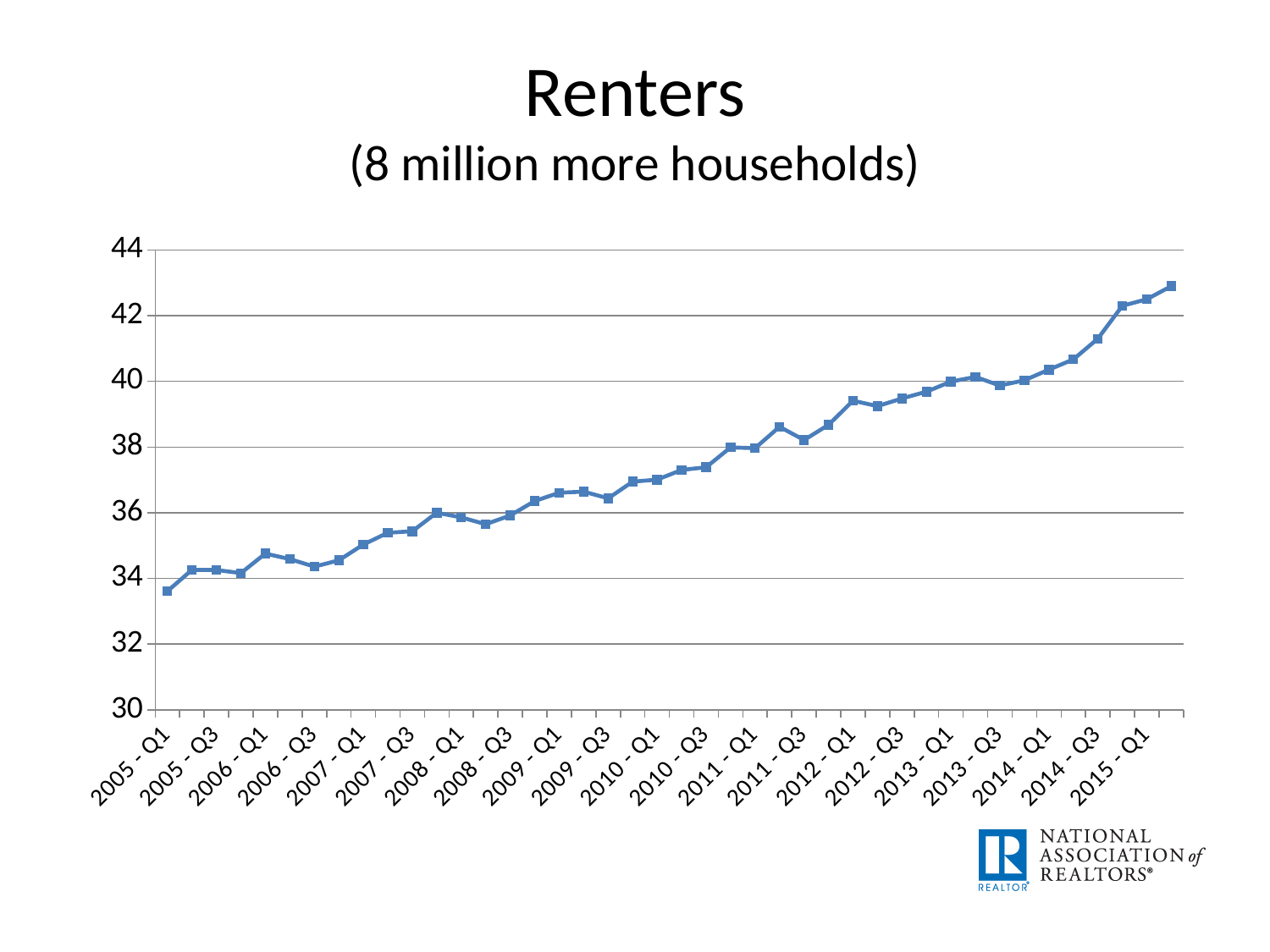

# Renters (8 million more households)

### Chart

| Category | Series 1 |
|---|---|
| 2005 - Q1 | 33.612 |
| 2005 - Q2 | 34.26 |
| 2005 - Q3 | 34.256 |
| 2005 - Q4 | 34.162 |
| 2006 - Q1 | 34.757 |
| 2006 - Q2 | 34.588 |
| 2006 - Q3 | 34.359 |
| 2006 - Q4 | 34.552 |
| 2007 - Q1 | 35.031 |
| 2007 - Q2 | 35.39 |
| 2007 - Q3 | 35.436 |
| 2007 - Q4 | 36.003 |
| 2008 - Q1 | 35.859 |
| 2008 - Q2 | 35.65 |
| 2008 - Q3 | 35.92 |
| 2008 - Q4 | 36.358 |
| 2009 - Q1 | 36.61 |
| 2009 - Q2 | 36.644 |
| 2009 - Q3 | 36.439 |
| 2009 - Q4 | 36.948 |
| 2010 - Q1 | 37.009 |
| 2010 - Q2 | 37.303 |
| 2010 - Q3 | 37.385 |
| 2010 - Q4 | 37.99 |
| 2011 - Q1 | 37.967 |
| 2011 - Q2 | 38.618 |
| 2011 - Q3 | 38.215 |
| 2011 - Q4 | 38.675 |
| 2012 - Q1 | 39.411 |
| 2012 - Q2 | 39.246 |
| 2012 - Q3 | 39.48 |
| 2012 - Q4 | 39.686 |
| 2013 - Q1 | 39.992 |
| 2013 - Q2 | 40.135 |
| 2013 - Q3 | 39.872 |
| 2013 - Q4 | 40.033 |
| 2014 - Q1 | 40.357 |
| 2014 - Q2 | 40.669 |
| 2014 - Q3 | 41.3 |
| 2014 - Q4 | 42.3 |
| 2015 - Q1 | 42.5 |
| 2015 - Q2 | 42.9 |